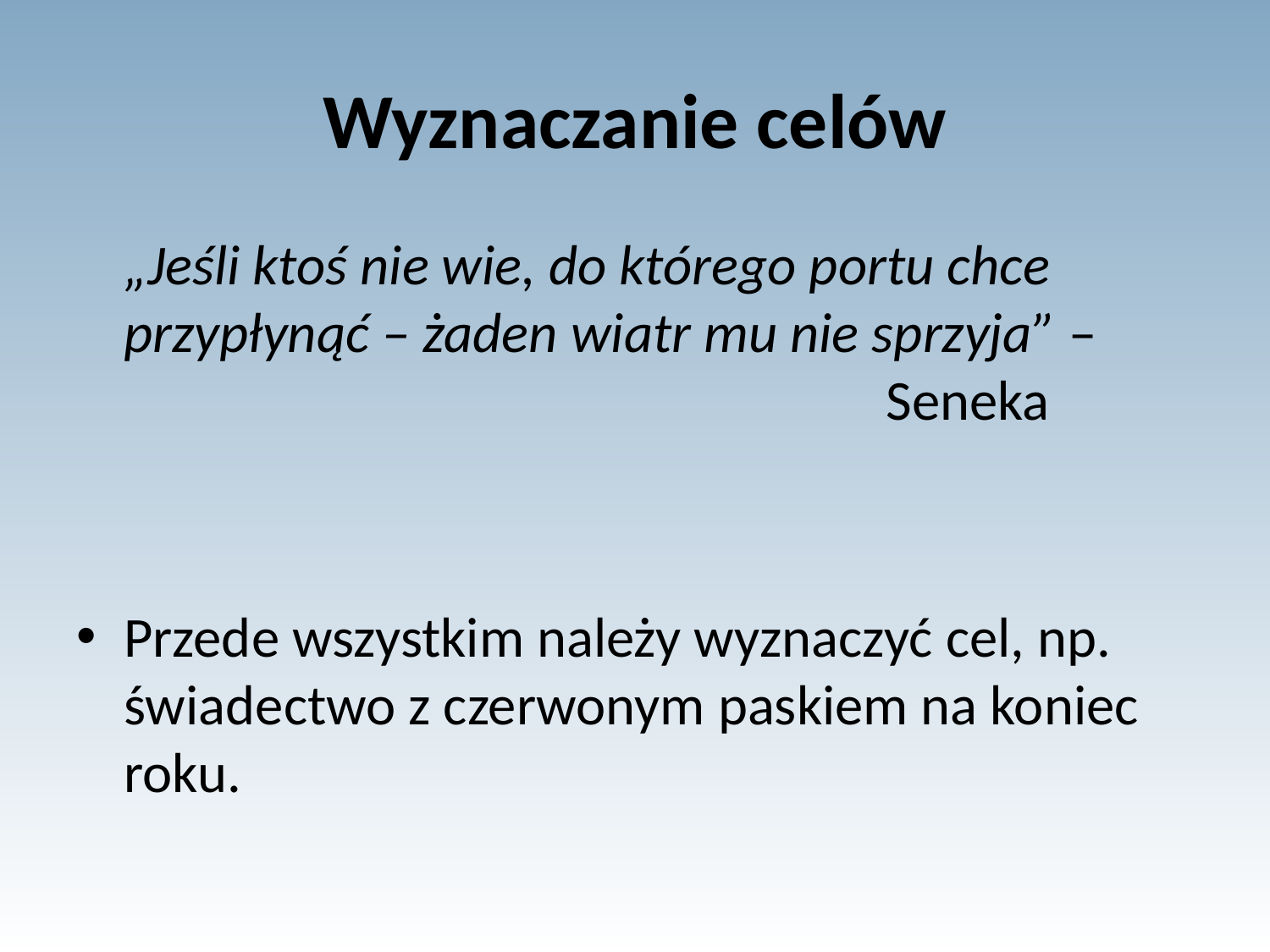

# Wyznaczanie celów
	„Jeśli ktoś nie wie, do którego portu chce przypłynąć – żaden wiatr mu nie sprzyja” – 							Seneka

Przede wszystkim należy wyznaczyć cel, np. świadectwo z czerwonym paskiem na koniec roku.